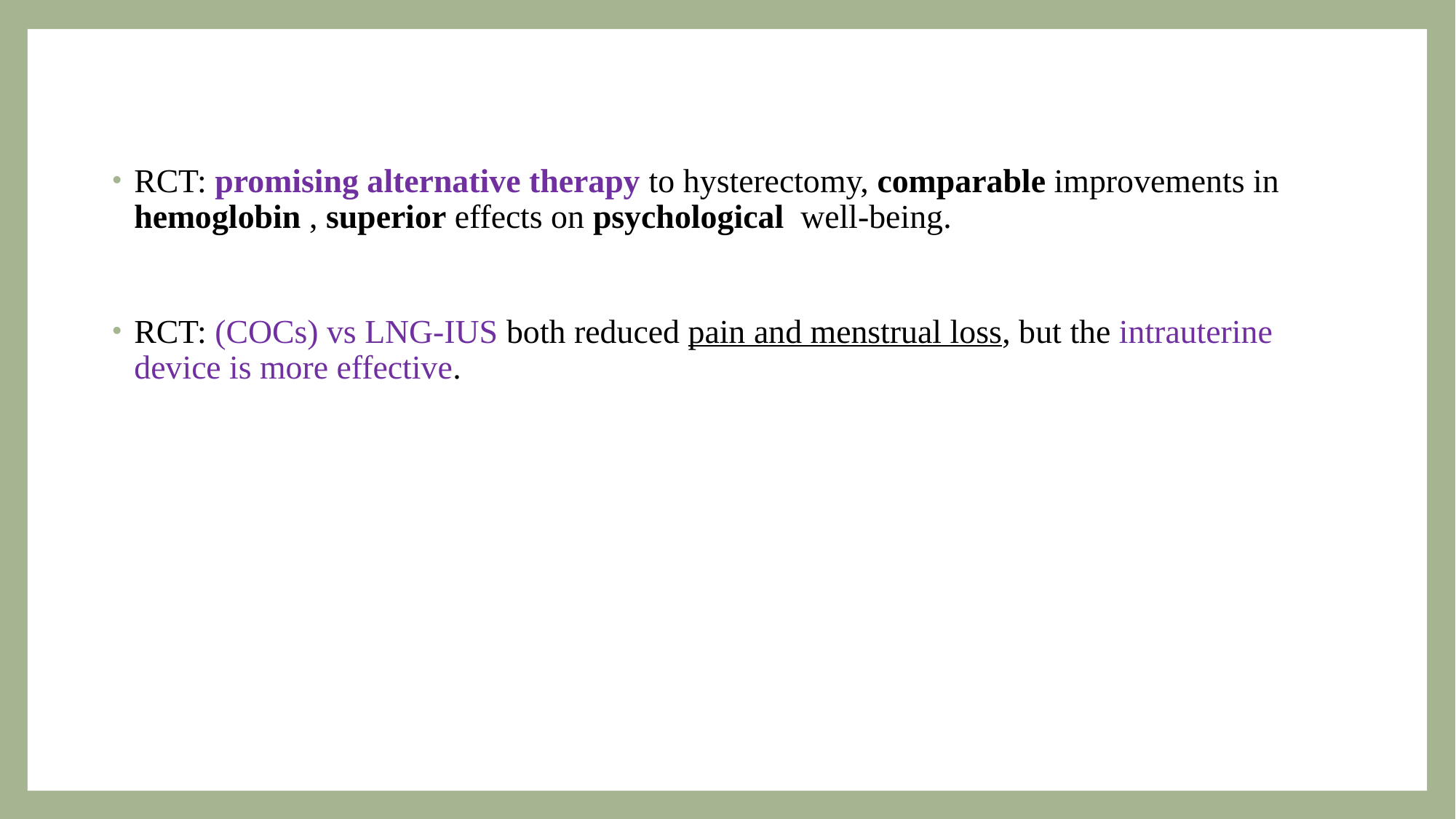

RCT: promising alternative therapy to hysterectomy, comparable improvements in hemoglobin , superior effects on psychological  well-being.

RCT: (COCs) vs LNG-IUS both reduced pain and menstrual loss, but the intrauterine device is more effective.